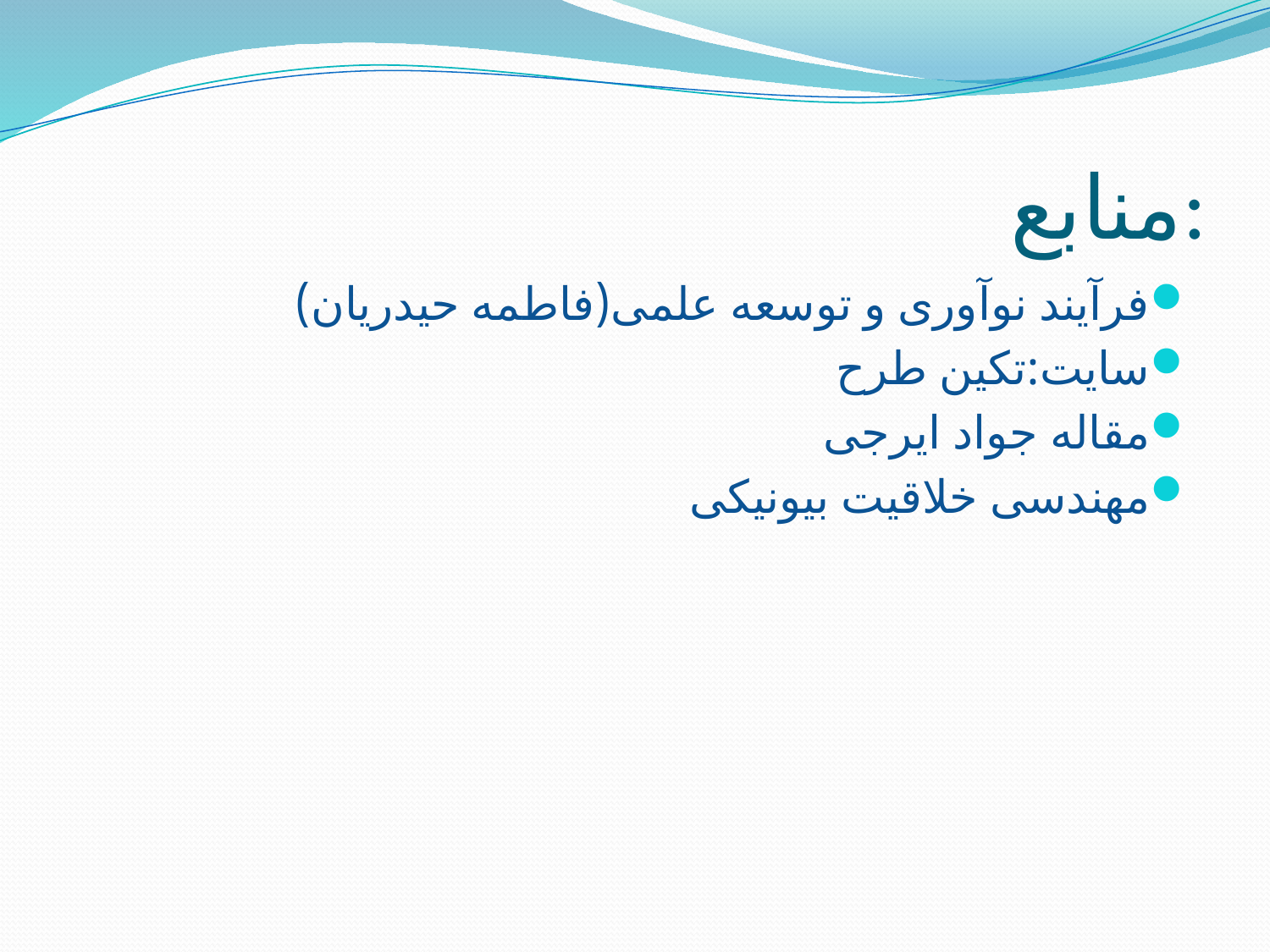

# منابع:
فرآیند نوآوری و توسعه علمی(فاطمه حیدریان)
سایت:تکین طرح
مقاله جواد ایرجی
مهندسی خلاقیت بیونیکی